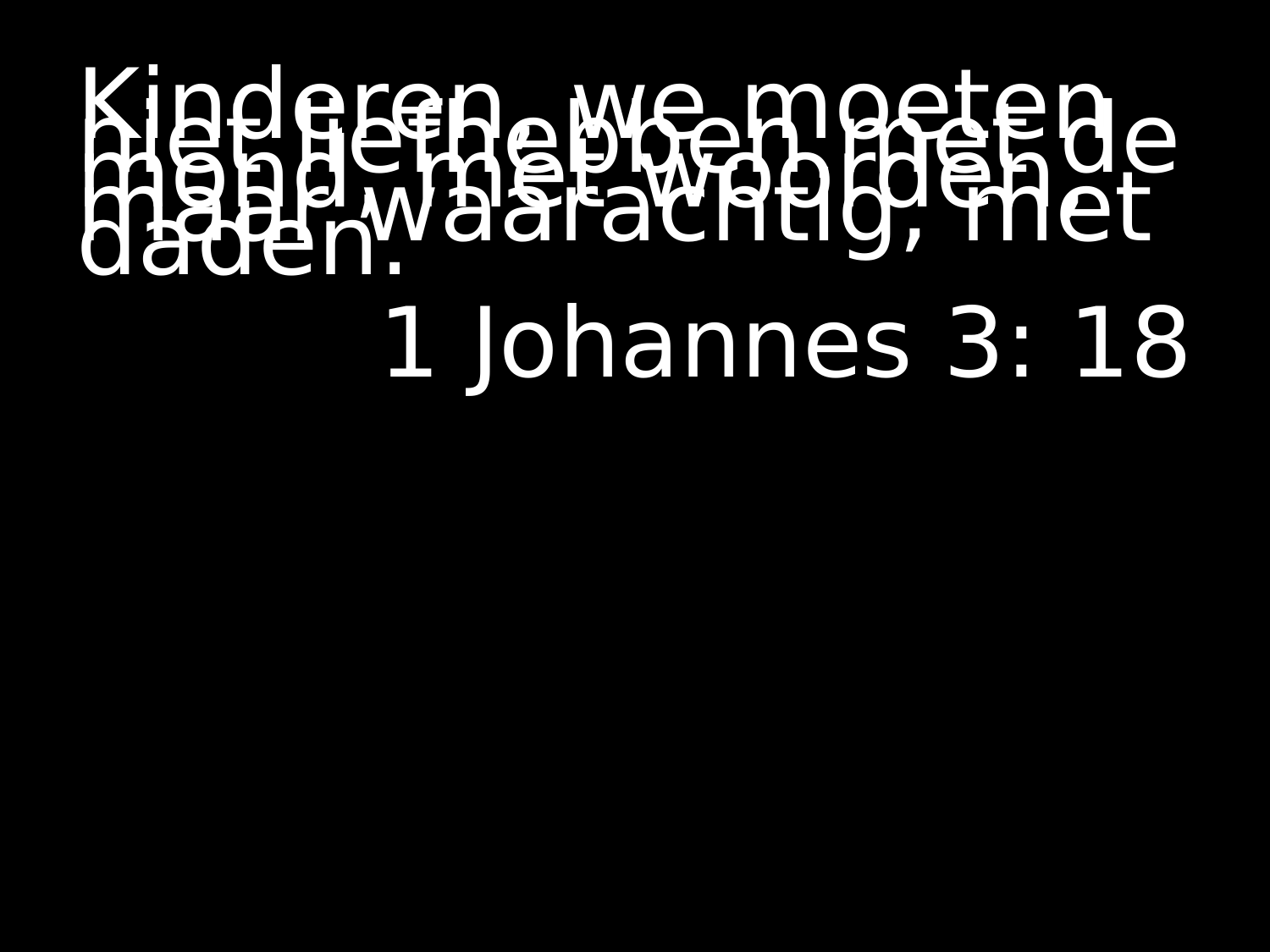

#

Kinderen, we moeten niet liefhebben met de mond, met woorden, maar waarachtig, met daden.

1 Johannes 3: 18